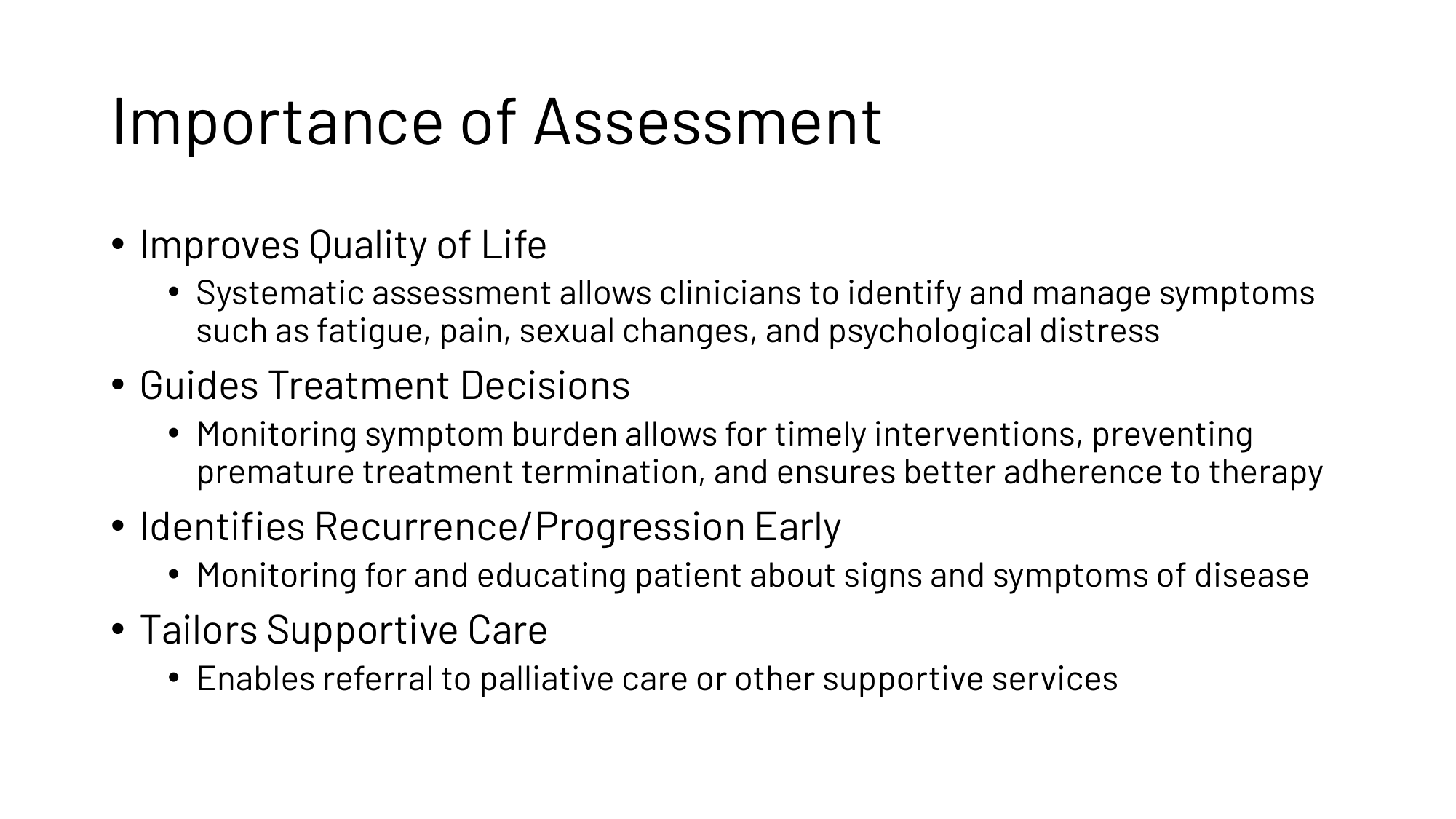

# Importance of Assessment
Improves Quality of Life
Systematic assessment allows clinicians to identify and manage symptoms such as fatigue, pain, sexual changes, and psychological distress
Guides Treatment Decisions
Monitoring symptom burden allows for timely interventions, preventing premature treatment termination, and ensures better adherence to therapy
Identifies Recurrence/Progression Early
Monitoring for and educating patient about signs and symptoms of disease
Tailors Supportive Care
Enables referral to palliative care or other supportive services